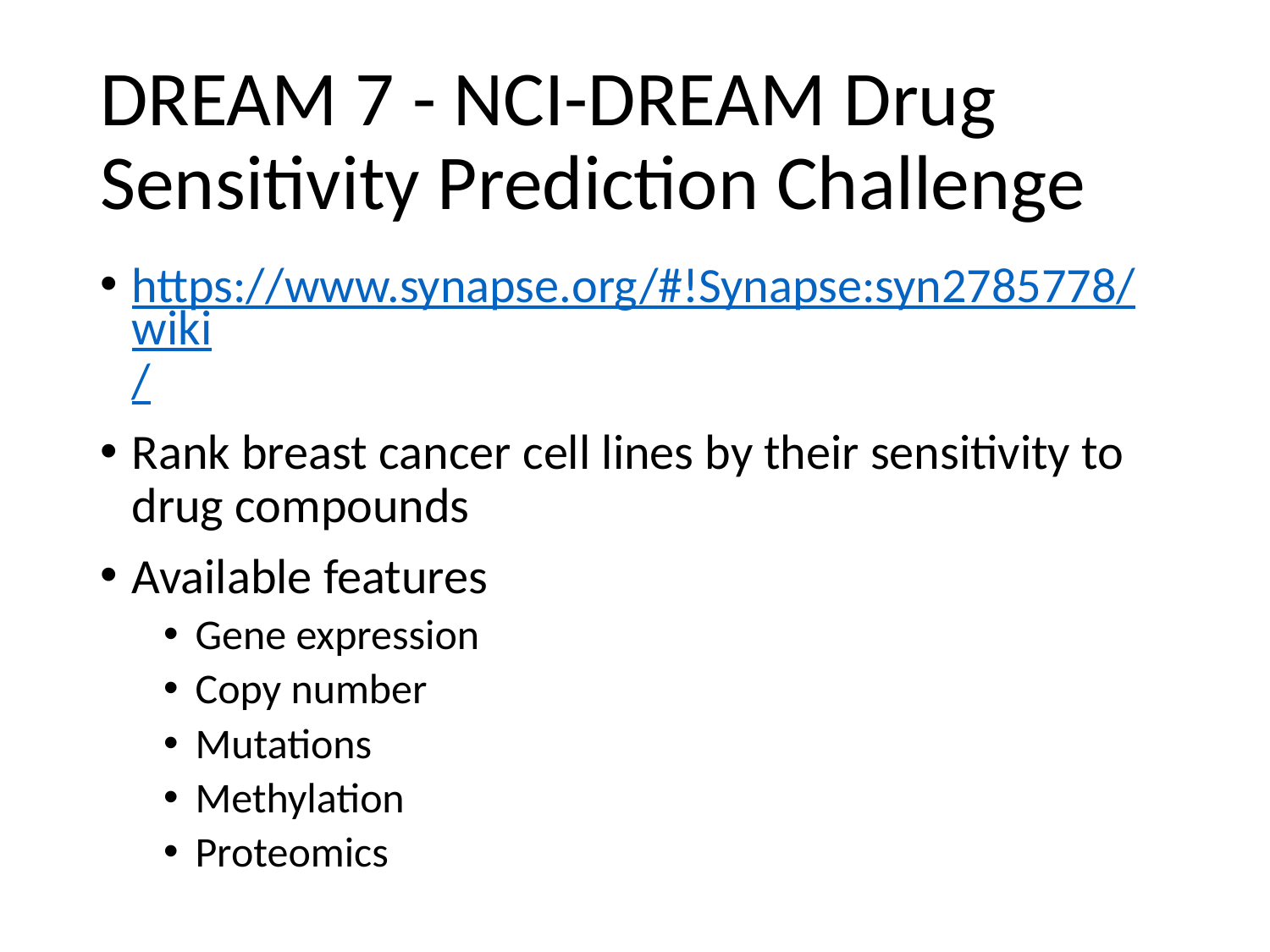

# DREAM 7 - NCI-DREAM Drug Sensitivity Prediction Challenge
https://www.synapse.org/#!Synapse:syn2785778/wiki/
Rank breast cancer cell lines by their sensitivity to drug compounds
Available features
Gene expression
Copy number
Mutations
Methylation
Proteomics